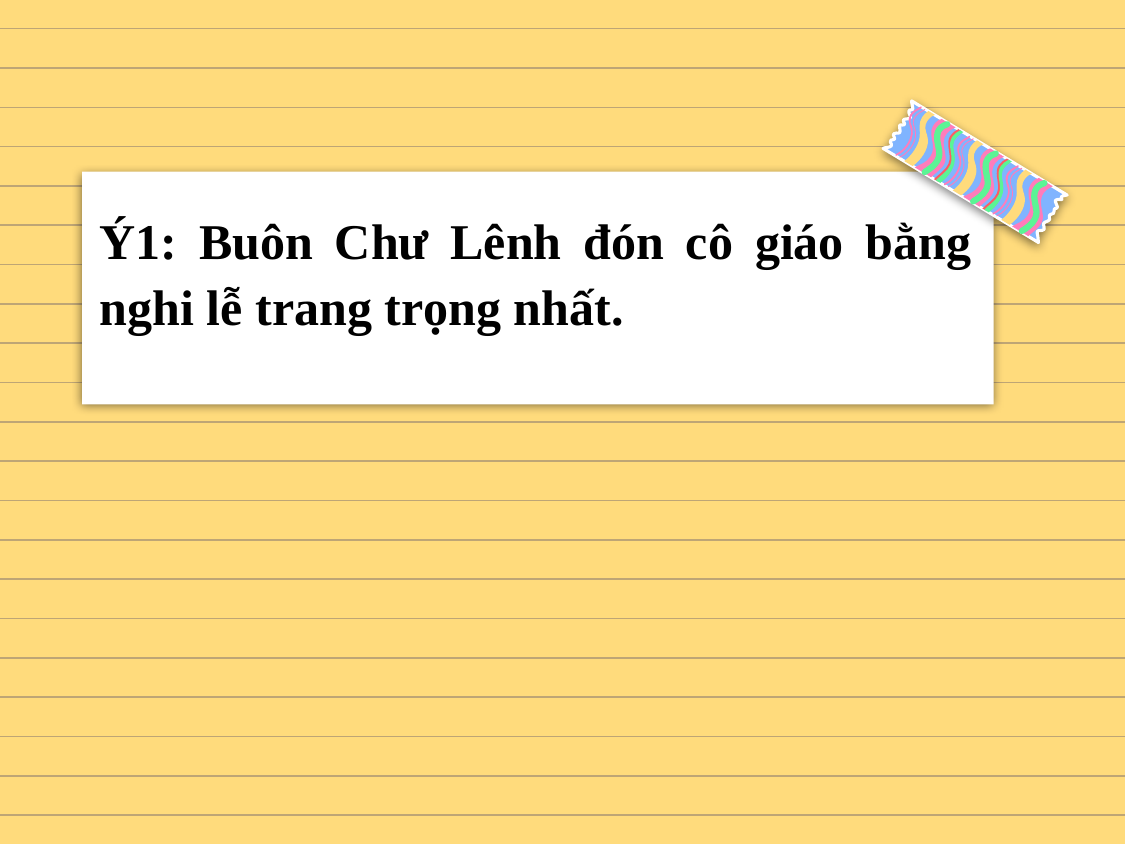

Ý1: Buôn Chư Lênh đón cô giáo bằng nghi lễ trang trọng nhất.